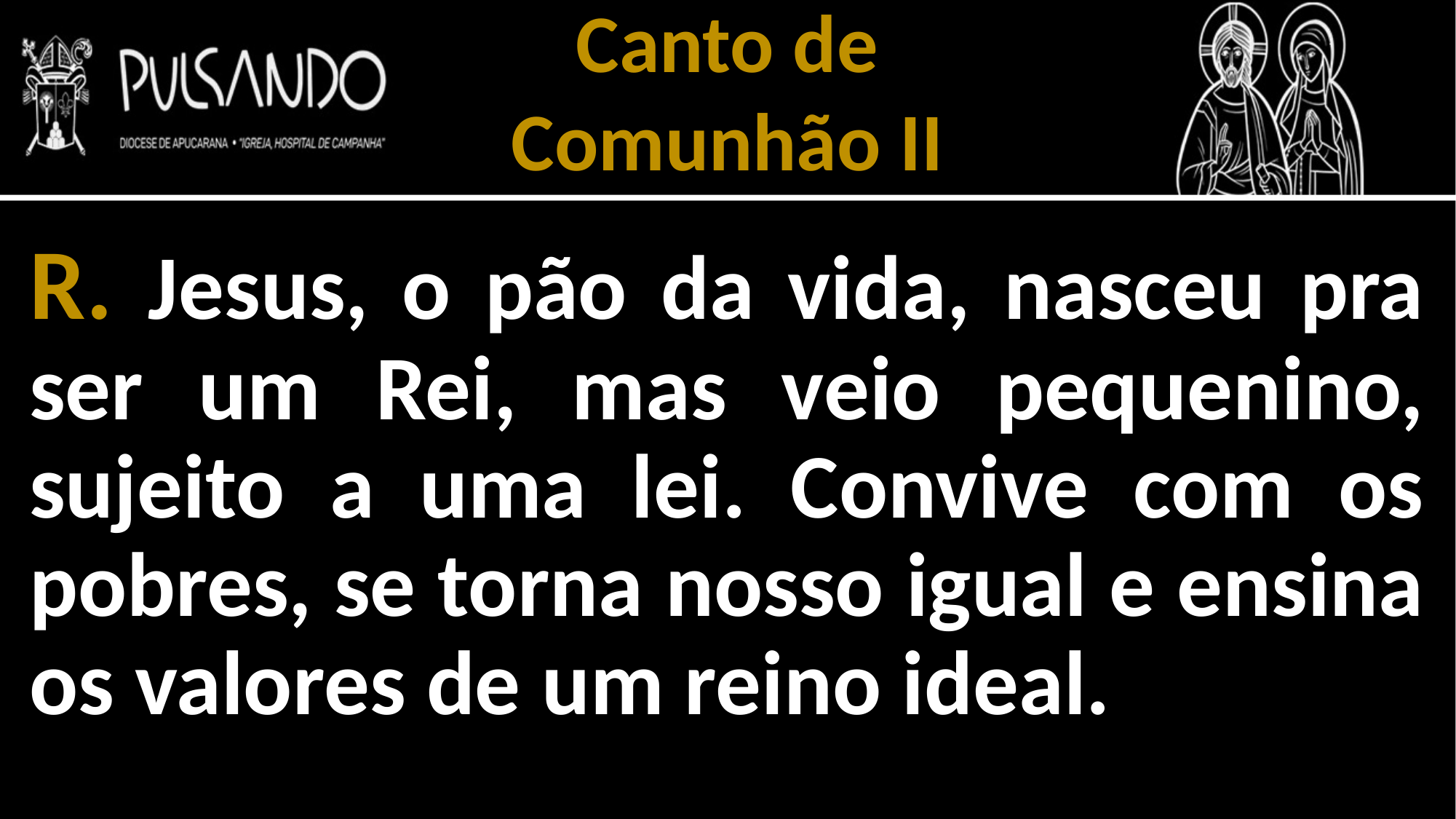

Canto de
Comunhão II
R. Jesus, o pão da vida, nasceu pra ser um Rei, mas veio pequenino, sujeito a uma lei. Convive com os pobres, se torna nosso igual e ensina os valores de um reino ideal.